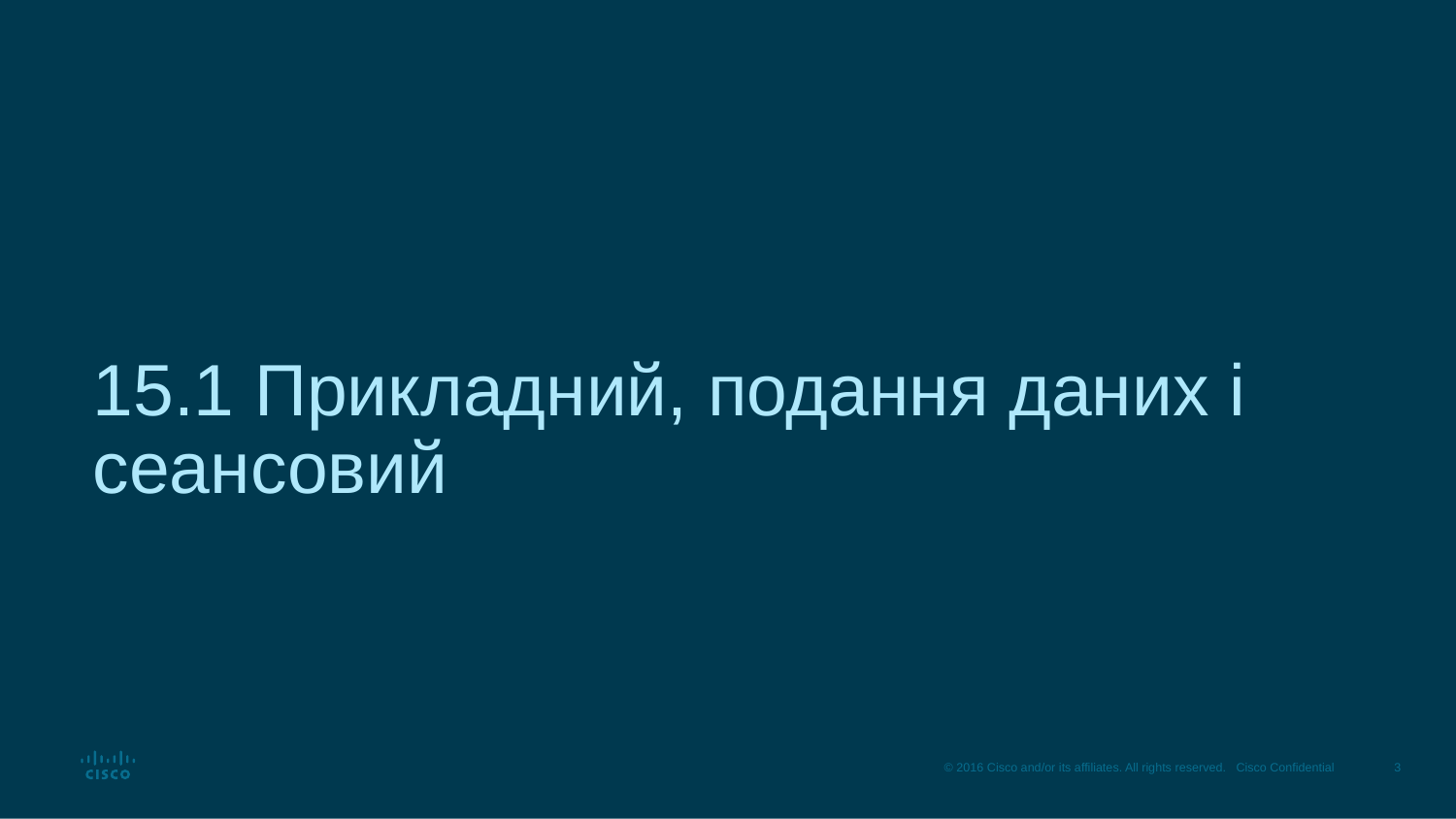

# 15.1 Прикладний, подання даних і сеансовий